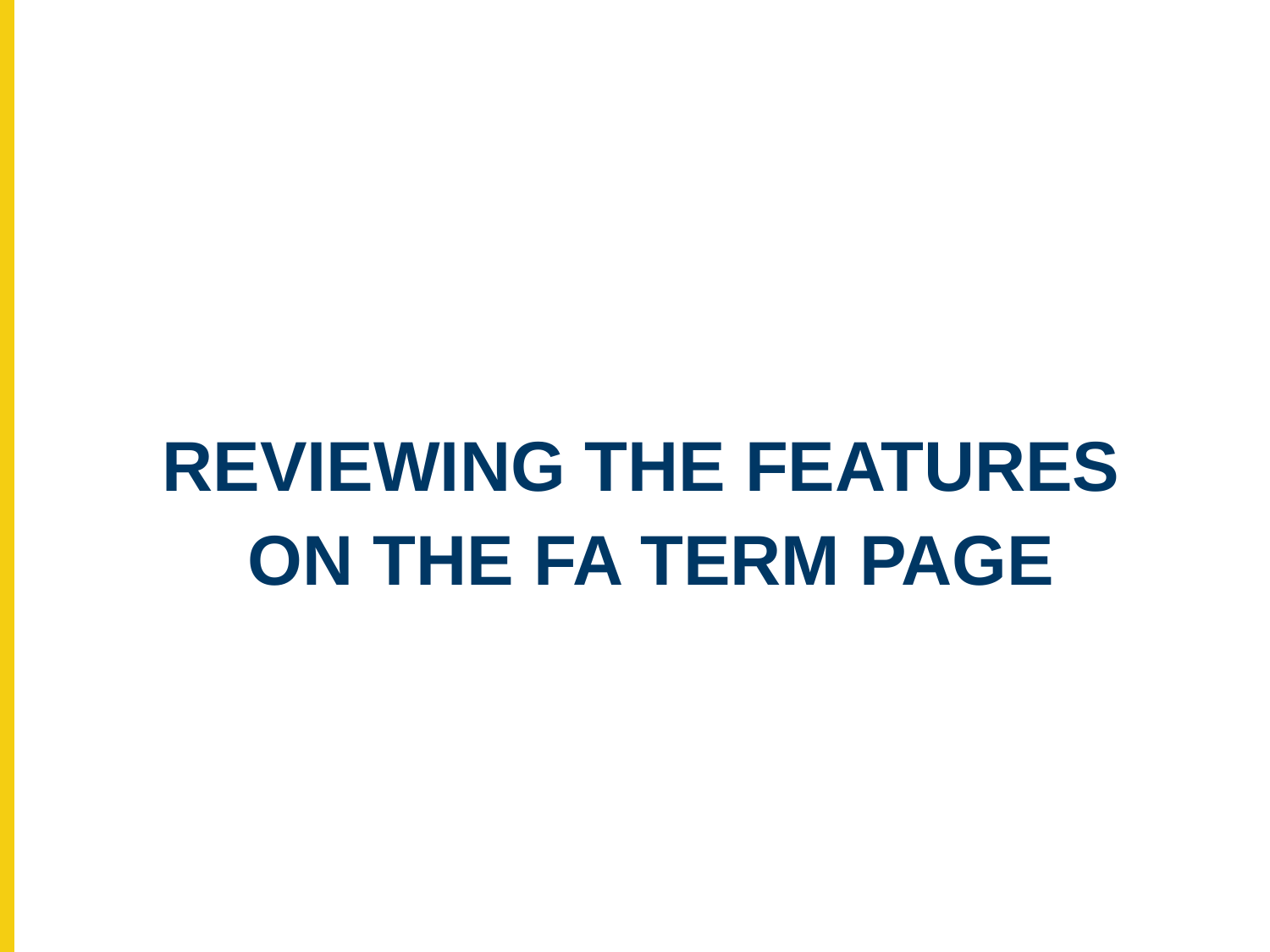

REVIEWING THE FEATURES
ON THE FA TERM PAGE